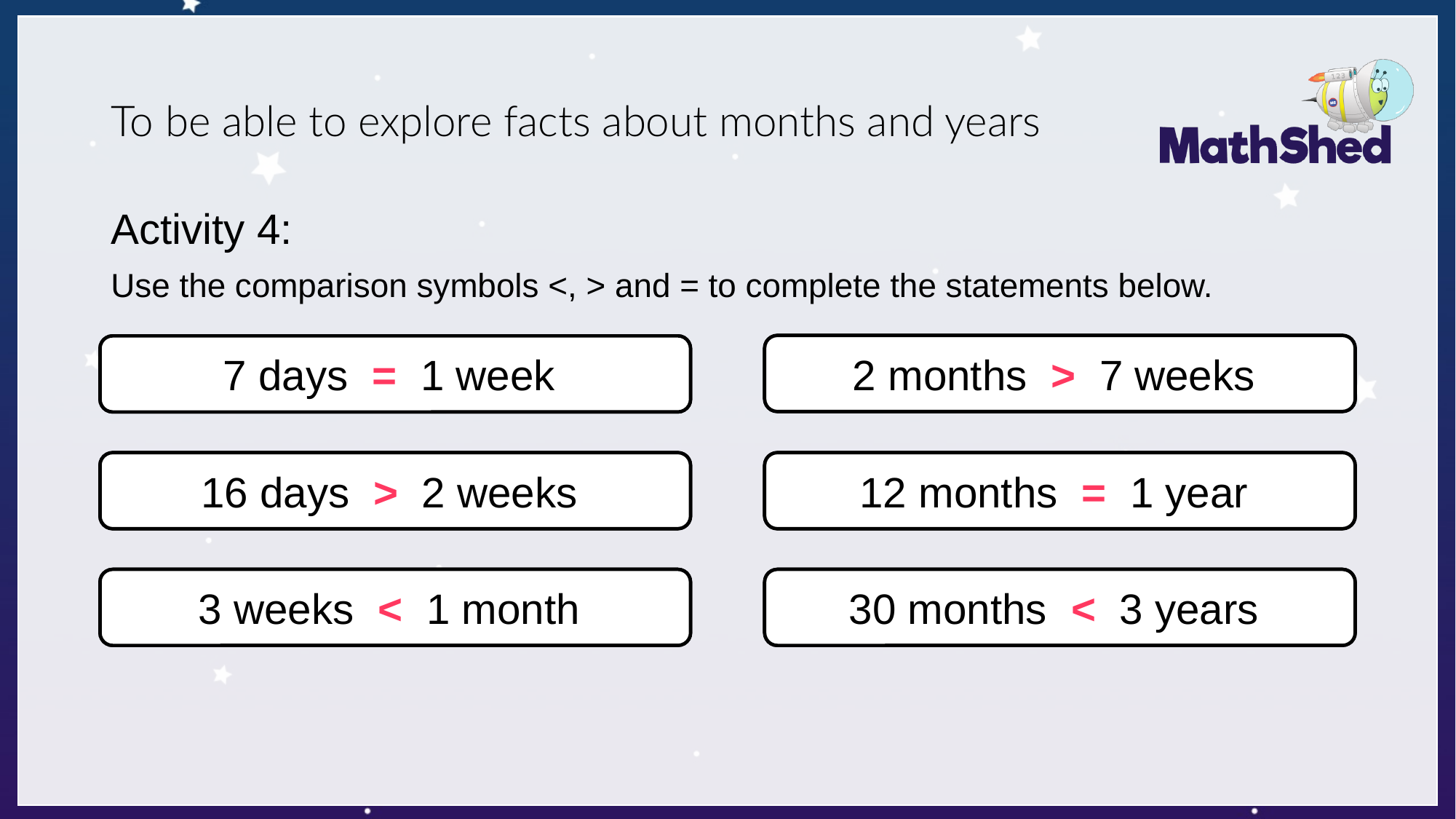

# To be able to explore facts about months and years
Activity 4:
Use the comparison symbols <, > and = to complete the statements below.

2 months  >  7 weeks
2 months  _  7 weeks
7 days  =  1 week
7 days  _  1 week
16 days  >  2 weeks
16 days  _  2 weeks
12 months  =  1 year
12 months  _  1 year
3 weeks  <  1 month
3 weeks  _  1 month
30 months  <  3 years
30 months  _  3 years